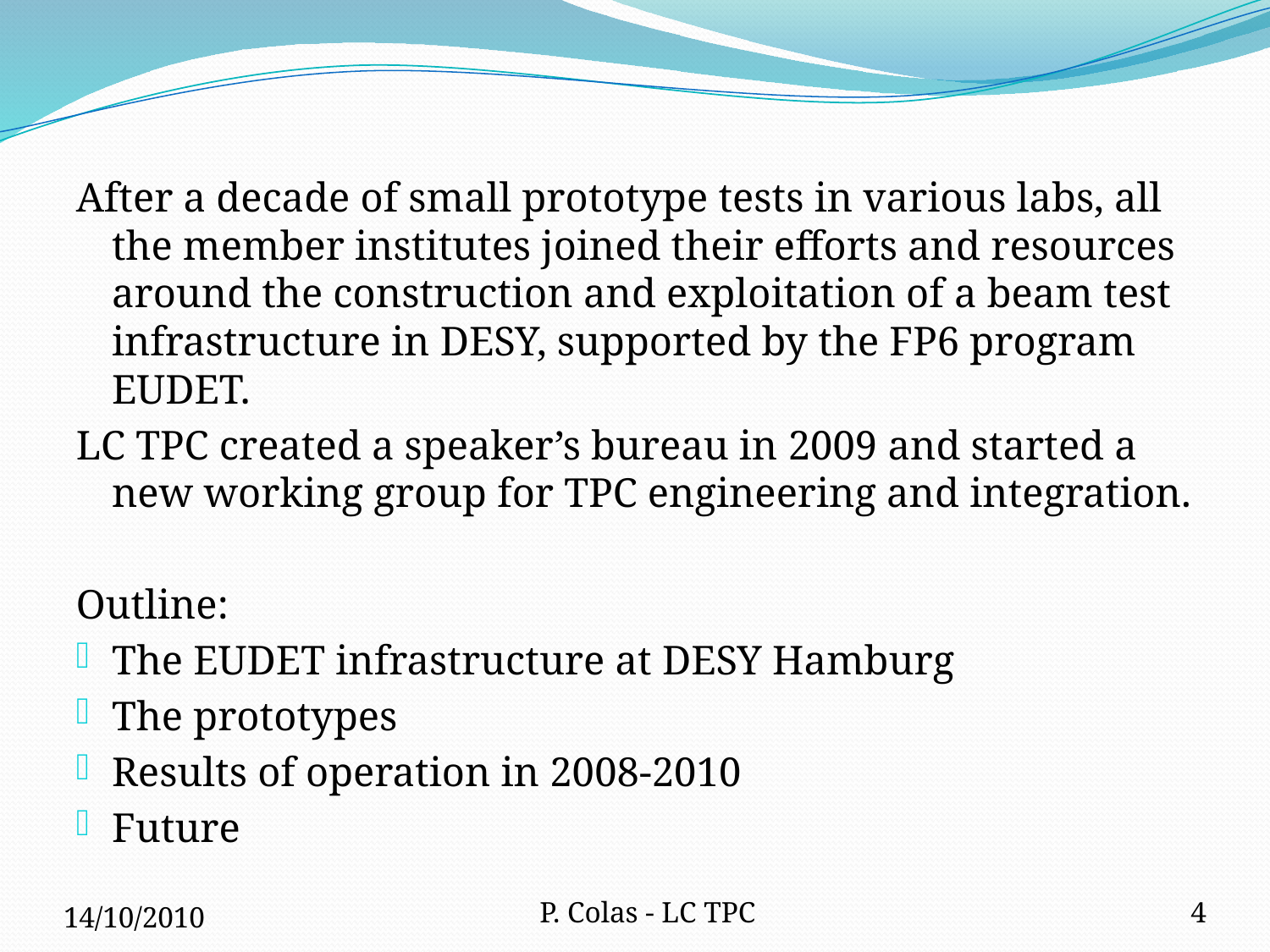

After a decade of small prototype tests in various labs, all the member institutes joined their efforts and resources around the construction and exploitation of a beam test infrastructure in DESY, supported by the FP6 program EUDET.
LC TPC created a speaker’s bureau in 2009 and started a new working group for TPC engineering and integration.

Outline:
The EUDET infrastructure at DESY Hamburg
The prototypes
Results of operation in 2008-2010
Future

14/10/2010
P. Colas - LC TPC
4